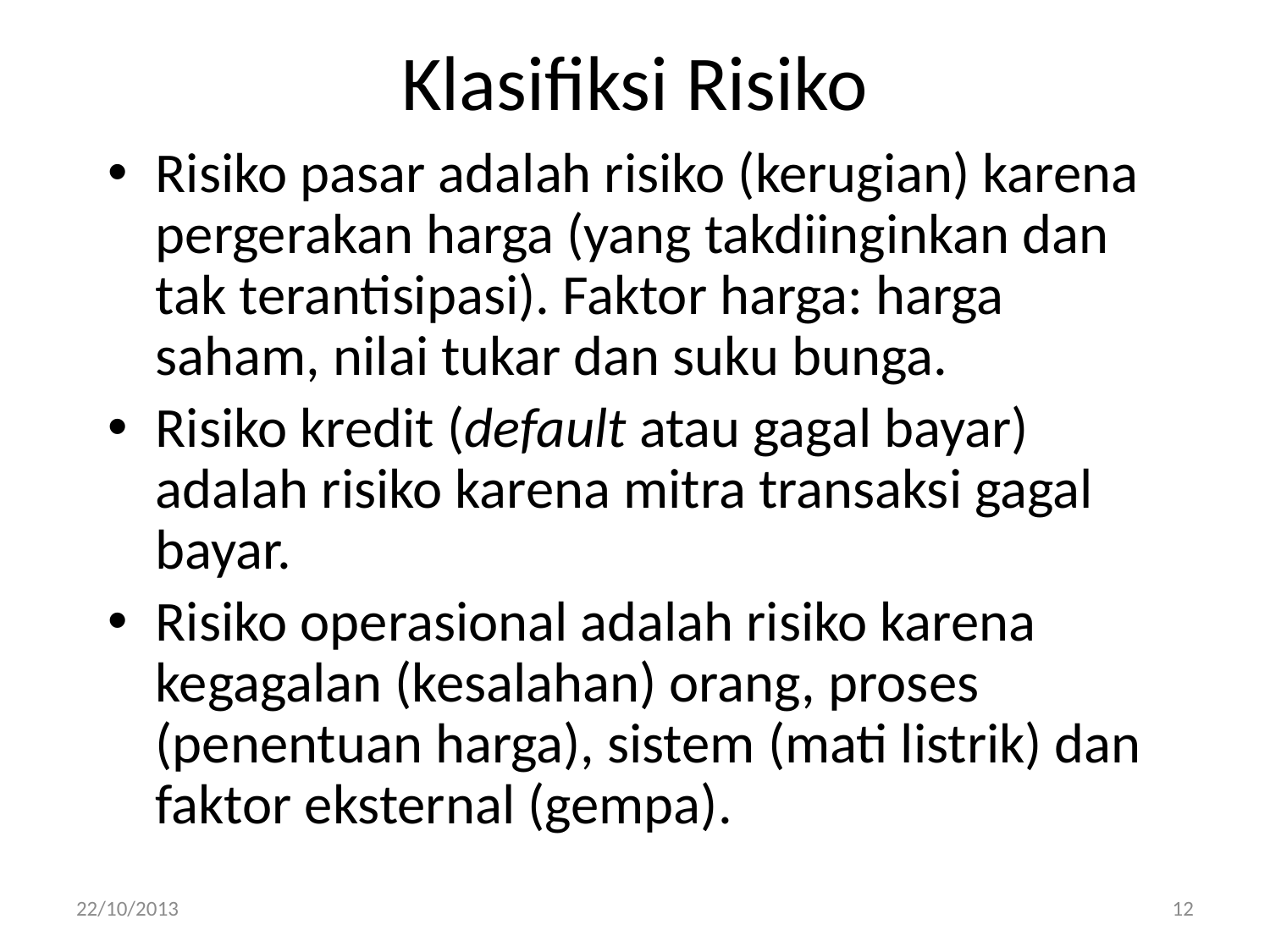

# Klasifiksi Risiko
Risiko pasar adalah risiko (kerugian) karena pergerakan harga (yang takdiinginkan dan tak terantisipasi). Faktor harga: harga saham, nilai tukar dan suku bunga.
Risiko kredit (default atau gagal bayar) adalah risiko karena mitra transaksi gagal bayar.
Risiko operasional adalah risiko karena kegagalan (kesalahan) orang, proses (penentuan harga), sistem (mati listrik) dan faktor eksternal (gempa).
22/10/2013
12